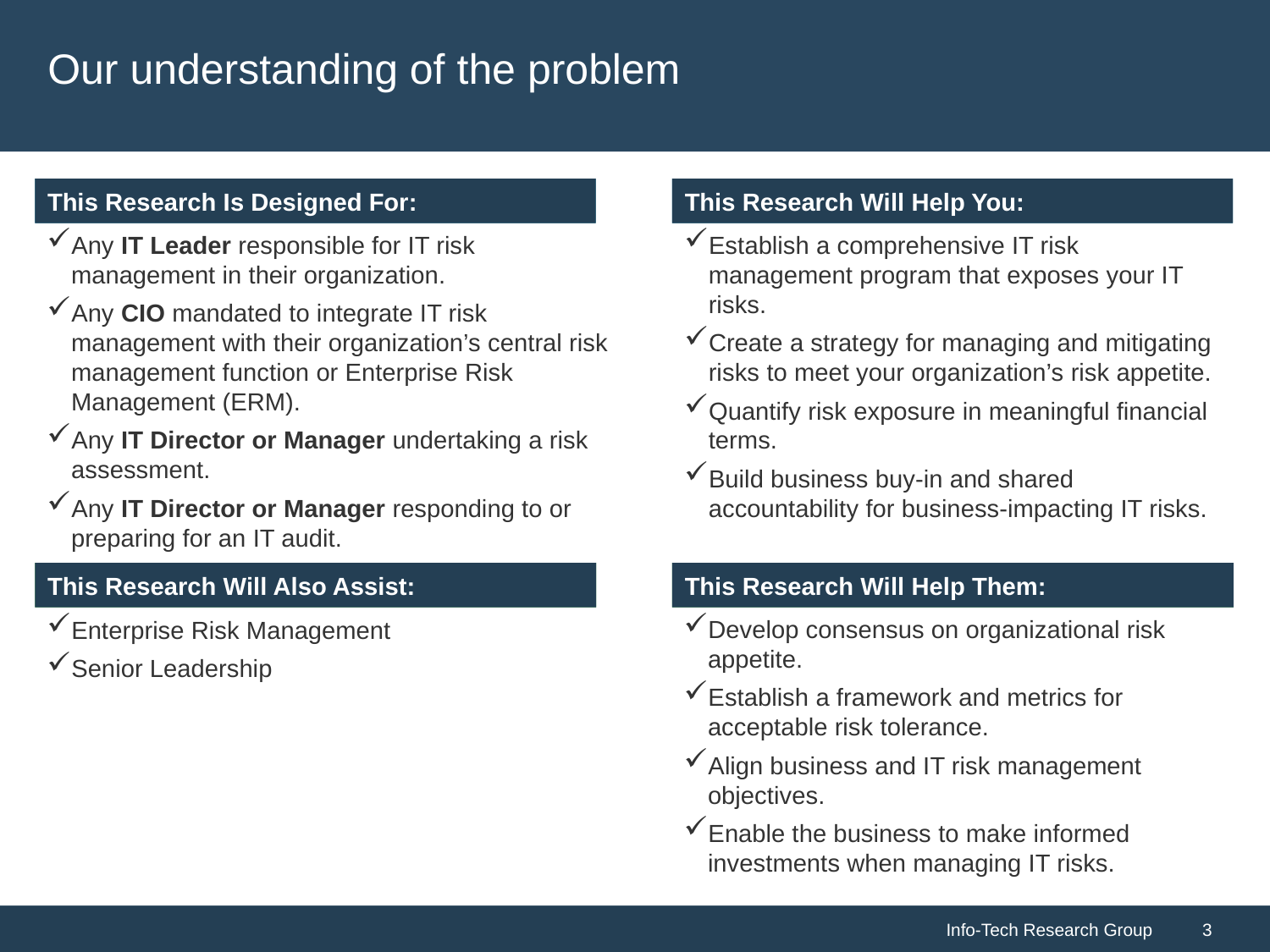

# Our understanding of the problem
Any IT Leader responsible for IT risk management in their organization.
Any CIO mandated to integrate IT risk management with their organization’s central risk management function or Enterprise Risk Management (ERM).
Any IT Director or Manager undertaking a risk assessment.
Any IT Director or Manager responding to or preparing for an IT audit.
Establish a comprehensive IT risk management program that exposes your IT risks.
Create a strategy for managing and mitigating risks to meet your organization’s risk appetite.
Quantify risk exposure in meaningful financial terms.
Build business buy-in and shared accountability for business-impacting IT risks.
Develop consensus on organizational risk appetite.
Establish a framework and metrics for acceptable risk tolerance.
Align business and IT risk management objectives.
Enable the business to make informed investments when managing IT risks.

Enterprise Risk Management
Senior Leadership